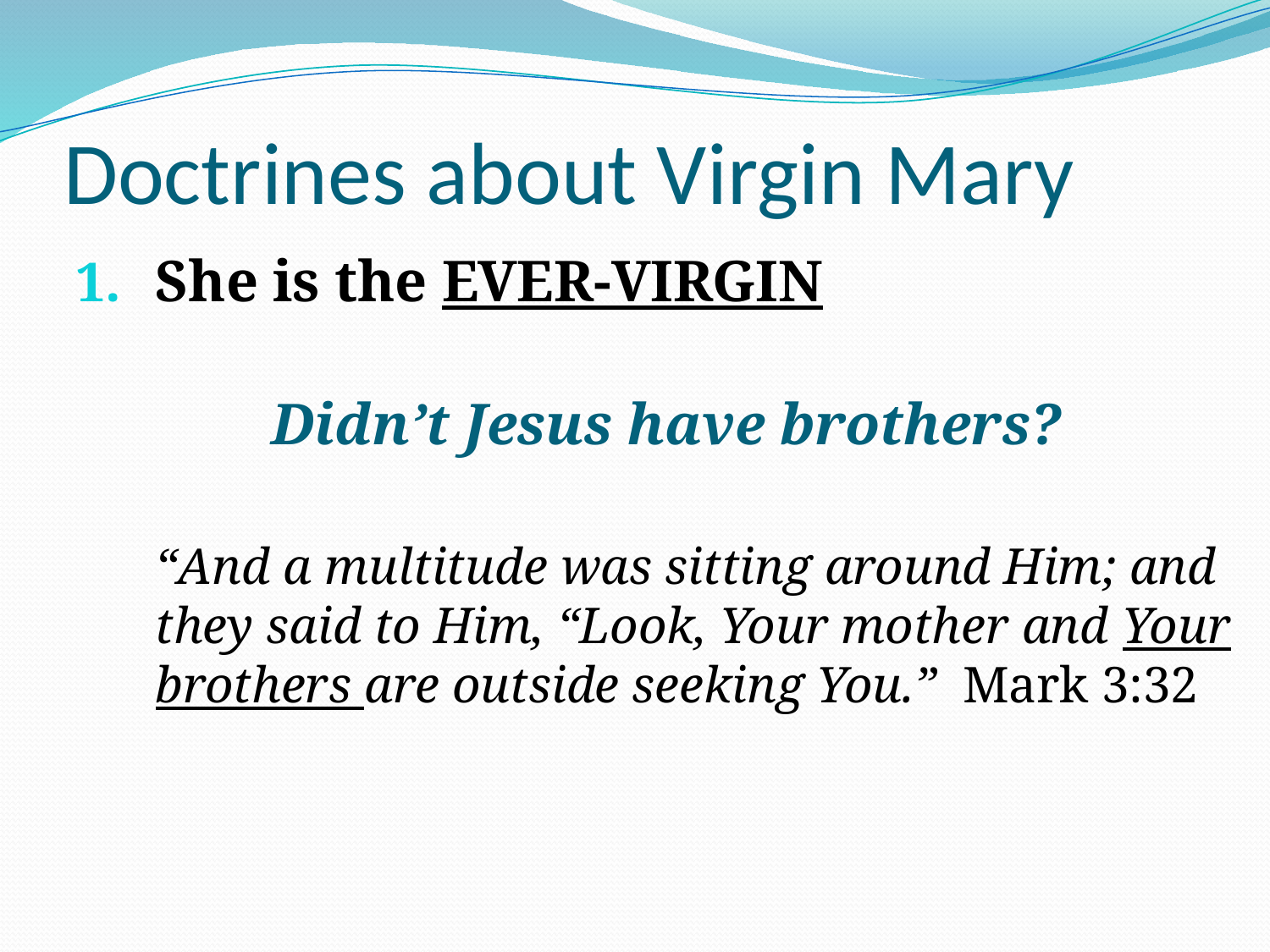

# Doctrines about Virgin Mary
She is the EVER-VIRGIN

Didn’t Jesus have brothers?

	“And a multitude was sitting around Him; and they said to Him, “Look, Your mother and Your brothers are outside seeking You.”  Mark 3:32